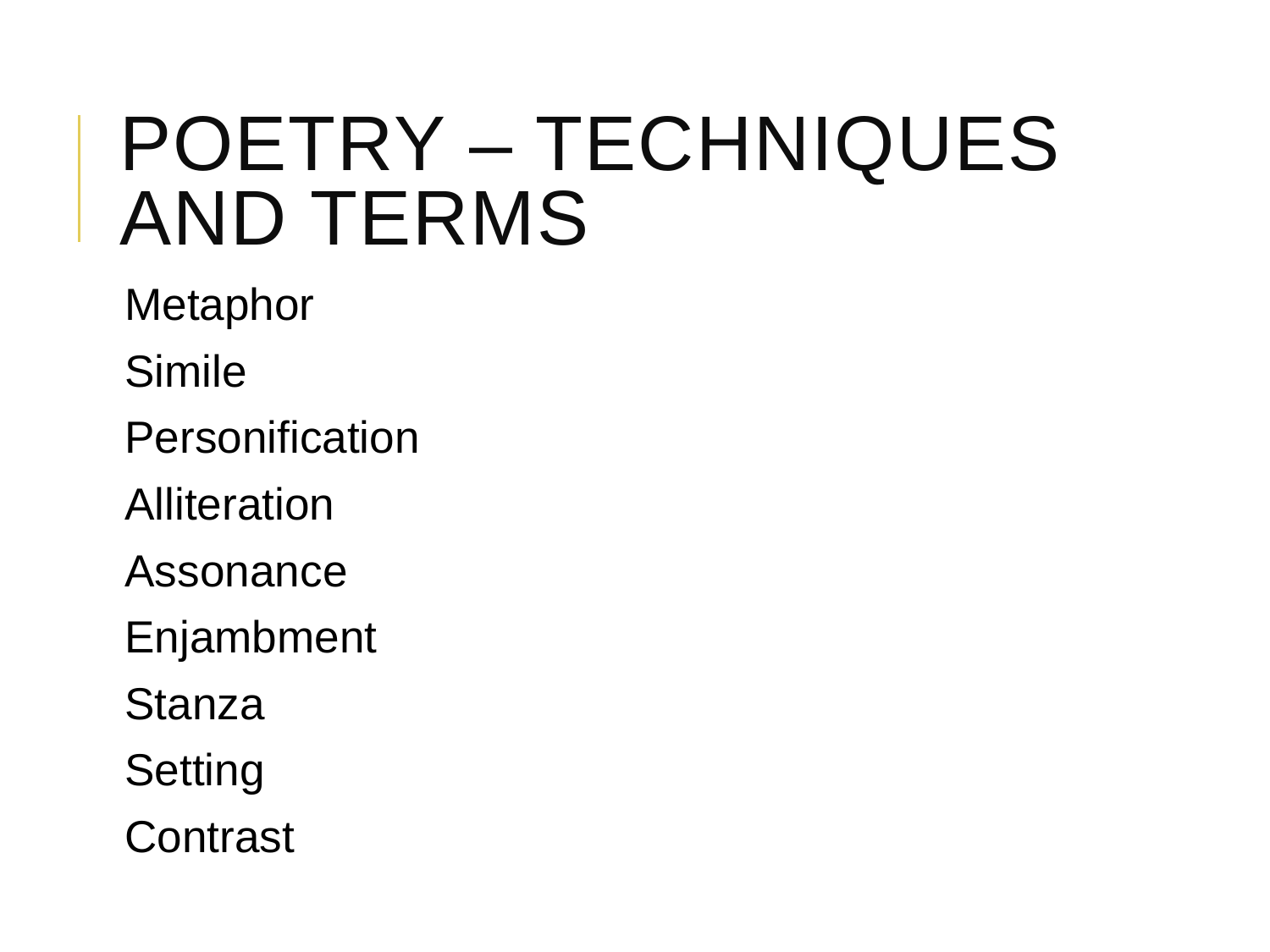

# Poetry – Techniques and terms
Metaphor
Simile
Personification
Alliteration
Assonance
Enjambment
Stanza
Setting
Contrast